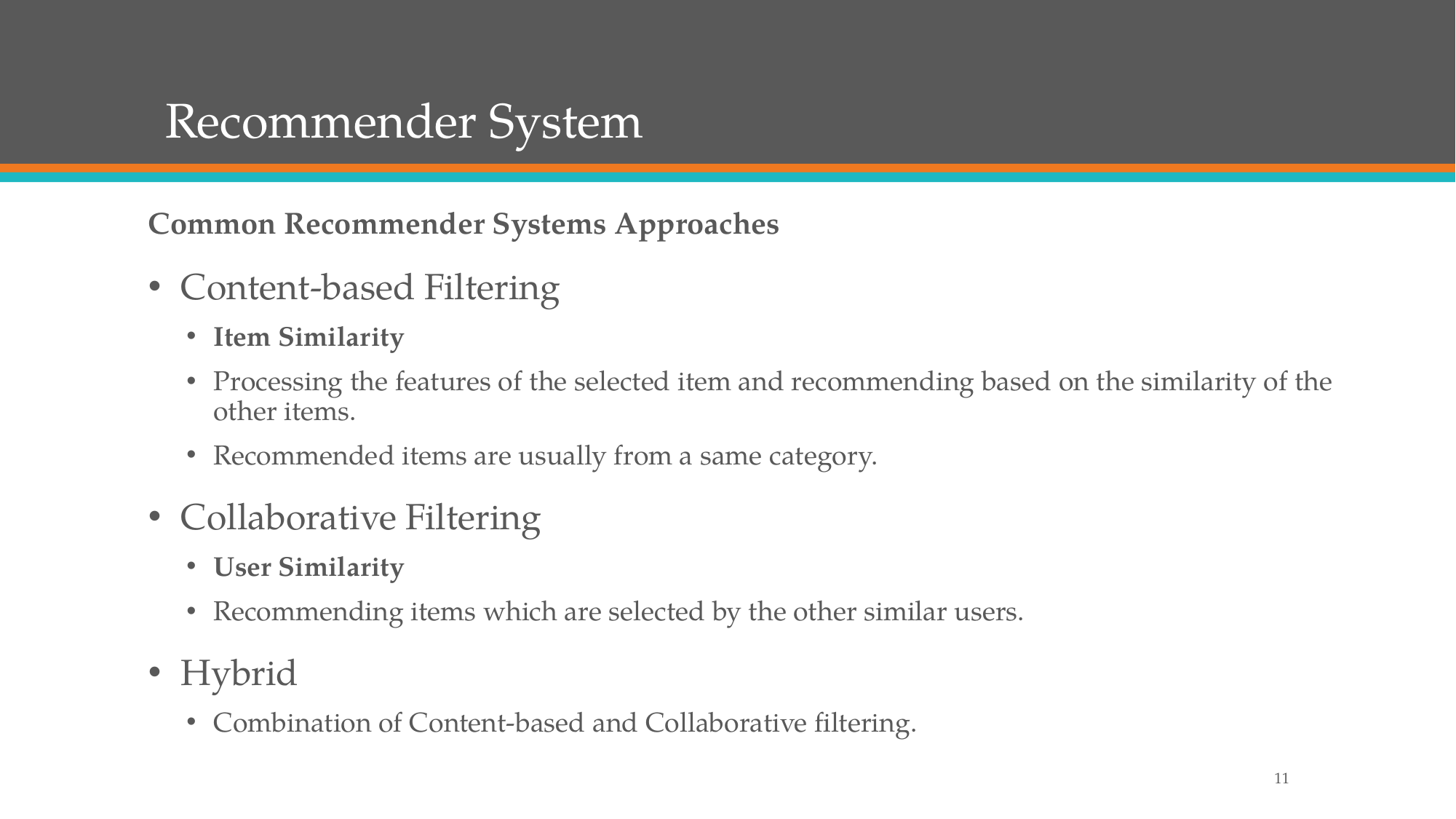

# Recommender System
Common Recommender Systems Approaches
Content-based Filtering
Item Similarity
Processing the features of the selected item and recommending based on the similarity of the other items.
Recommended items are usually from a same category.
Collaborative Filtering
User Similarity
Recommending items which are selected by the other similar users.
Hybrid
Combination of Content-based and Collaborative filtering.
11